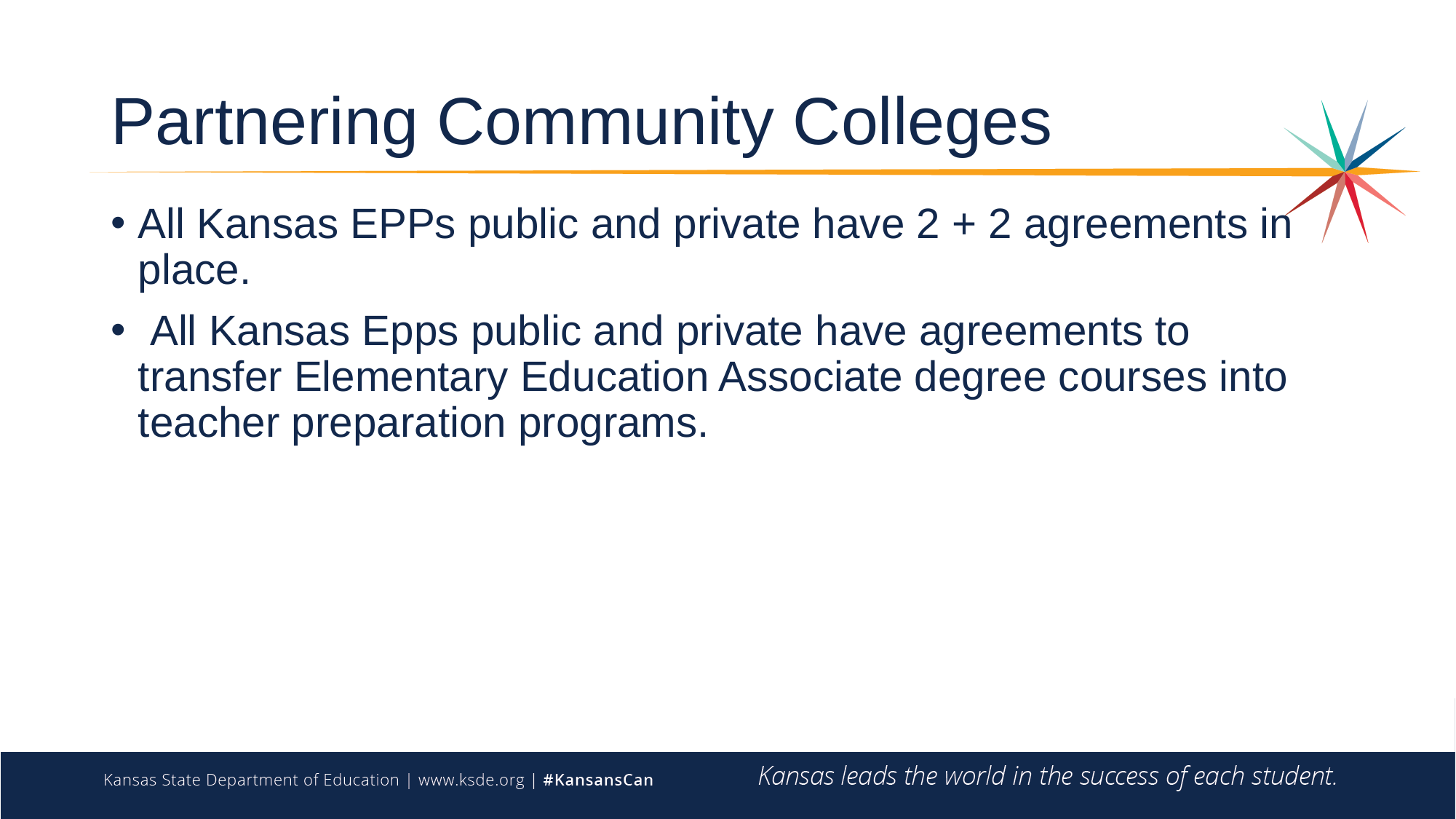

# Partnering Community Colleges
All Kansas EPPs public and private have 2 + 2 agreements in place.
 All Kansas Epps public and private have agreements to transfer Elementary Education Associate degree courses into teacher preparation programs.